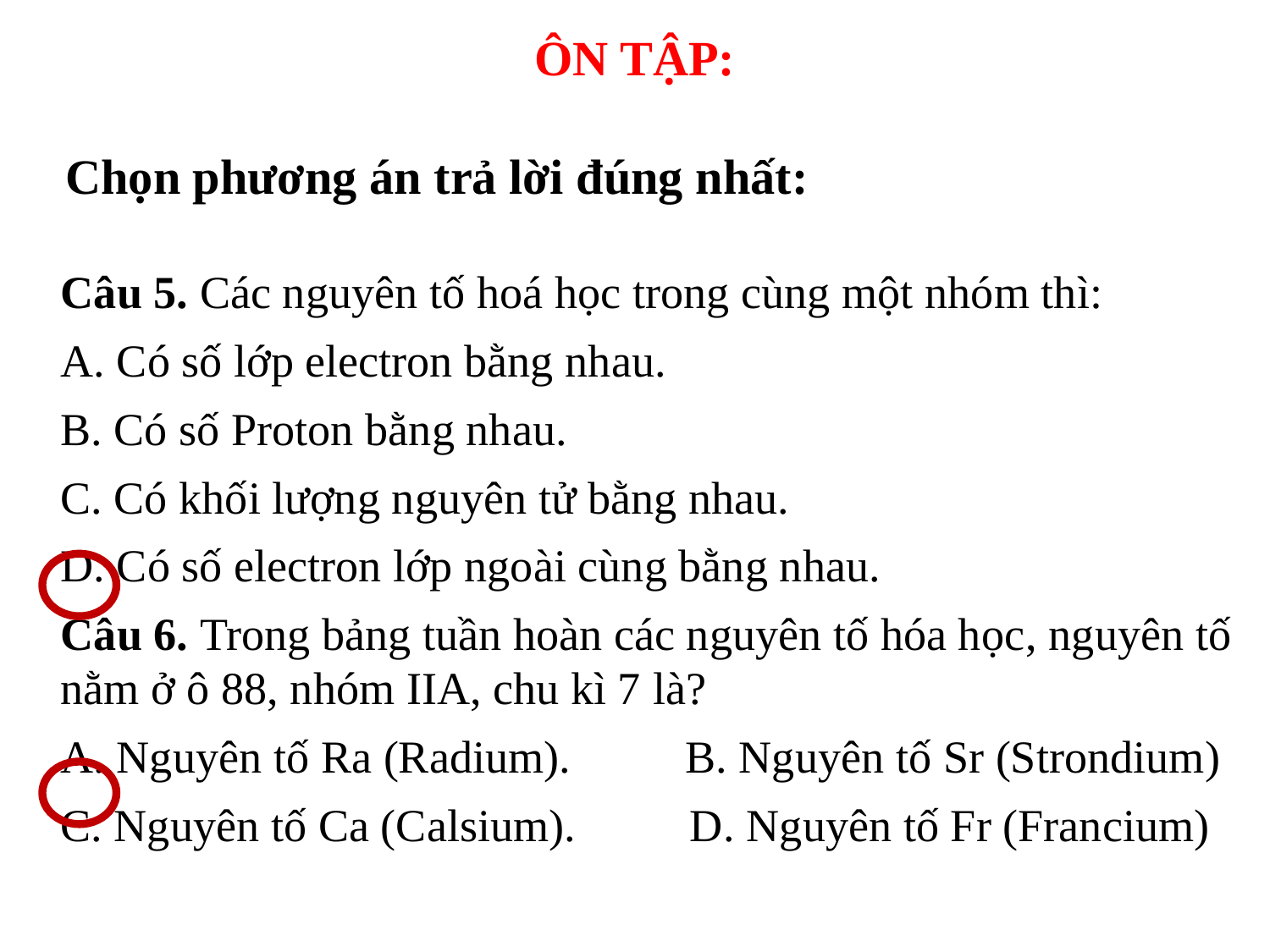

ÔN TẬP:

Chọn phương án trả lời đúng nhất:
| Câu 5. Các nguyên tố hoá học trong cùng một nhóm thì: A. Có số lớp electron bằng nhau. B. Có số Proton bằng nhau. C. Có khối lượng nguyên tử bằng nhau. D. Có số electron lớp ngoài cùng bằng nhau. Câu 6. Trong bảng tuần hoàn các nguyên tố hóa học, nguyên tố nằm ở ô 88, nhóm IIA, chu kì 7 là? A. Nguyên tố Ra (Radium). B. Nguyên tố Sr (Strondium) C. Nguyên tố Ca (Calsium). D. Nguyên tố Fr (Francium) |
| --- |